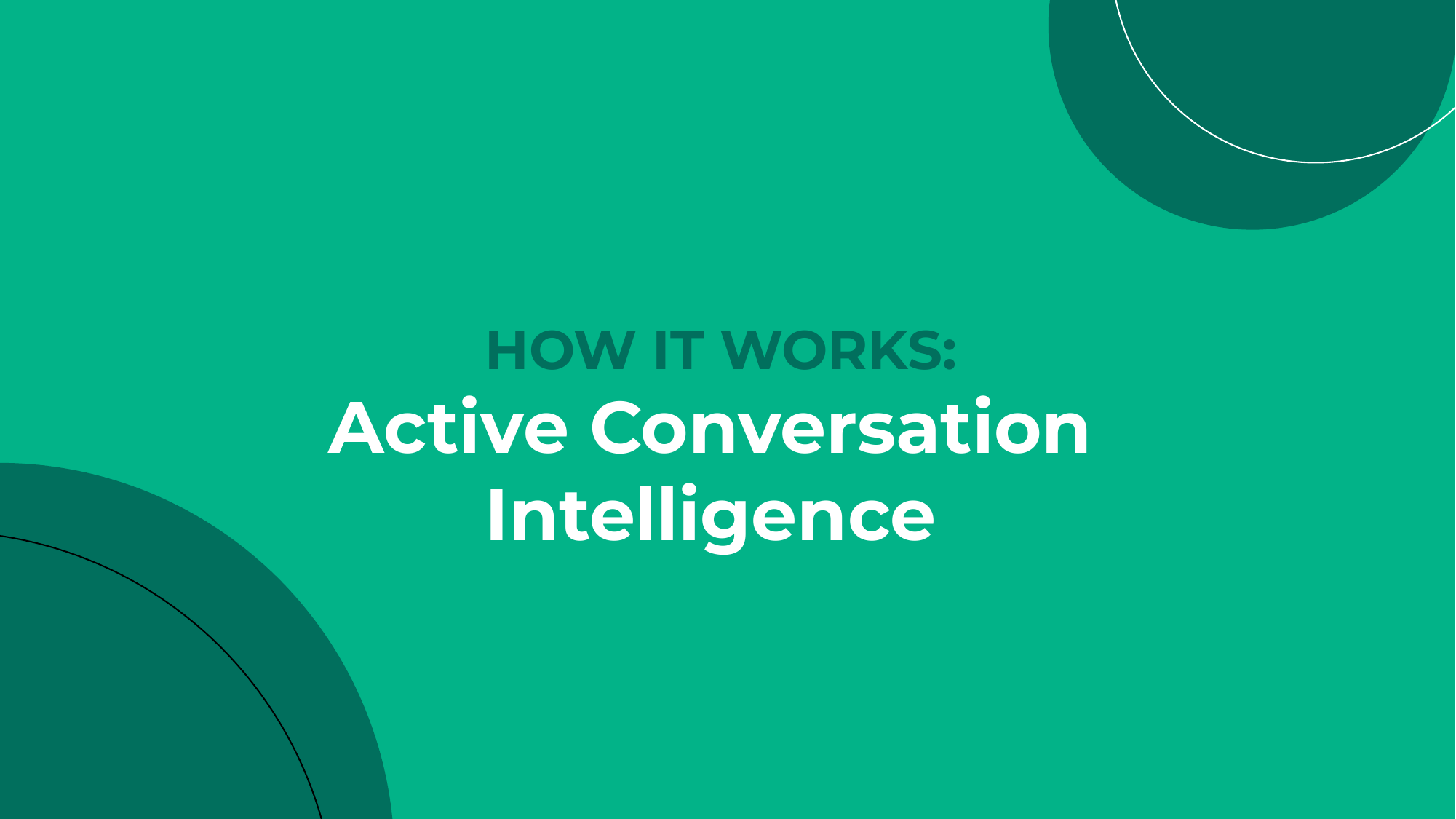

# HOW IT WORKS:
Active Conversation
Intelligence